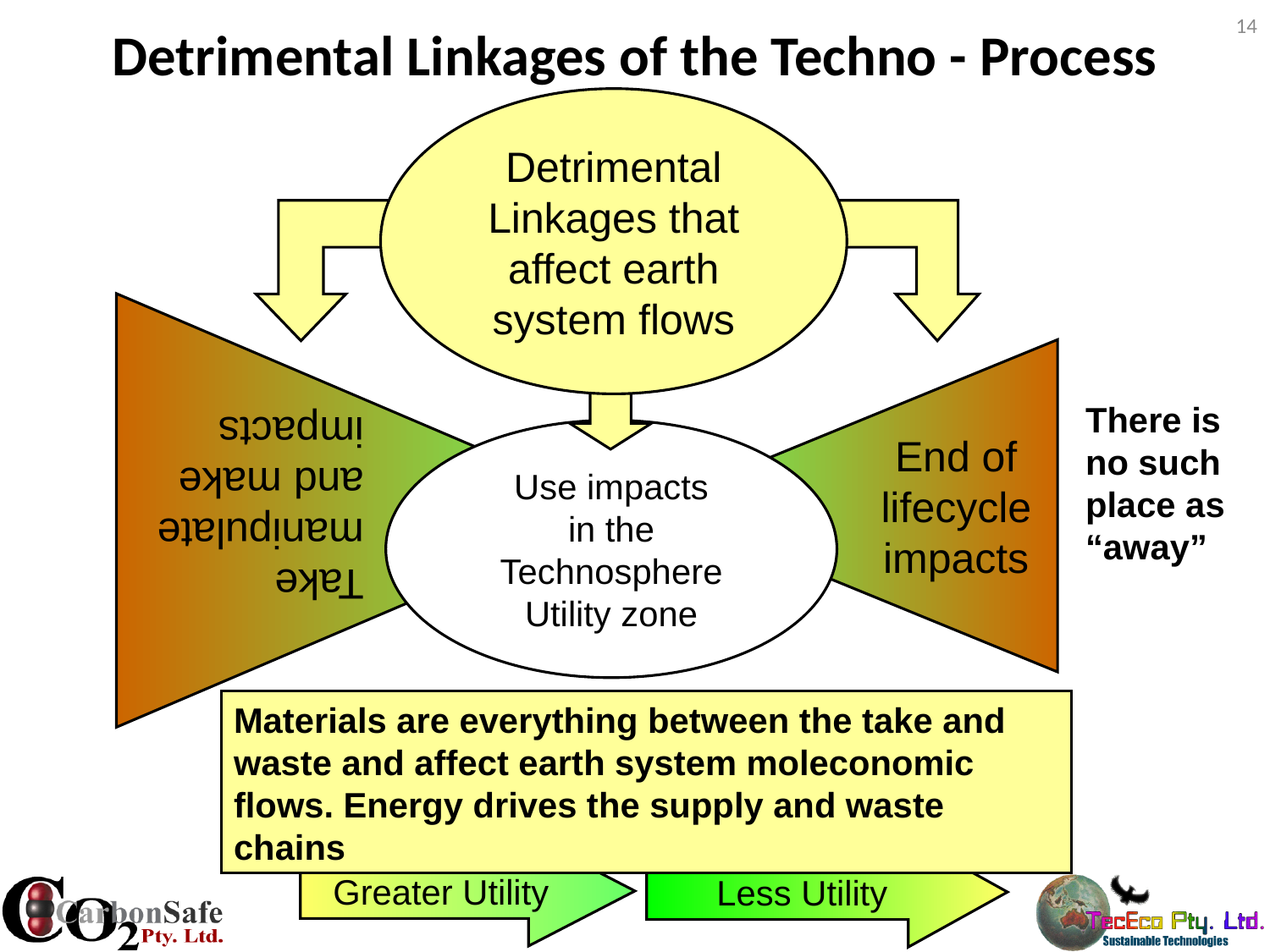

# Detrimental Linkages of the Techno - Process
14
Detrimental Linkages that affect earth system flows

Take manipulate and make impacts
End of lifecycle impacts

There is no such place as “away”
Use impacts
in the Technosphere Utility zone
Materials are everything between the take and waste and affect earth system moleconomic flows. Energy drives the supply and waste chains
Greater Utility
Less Utility